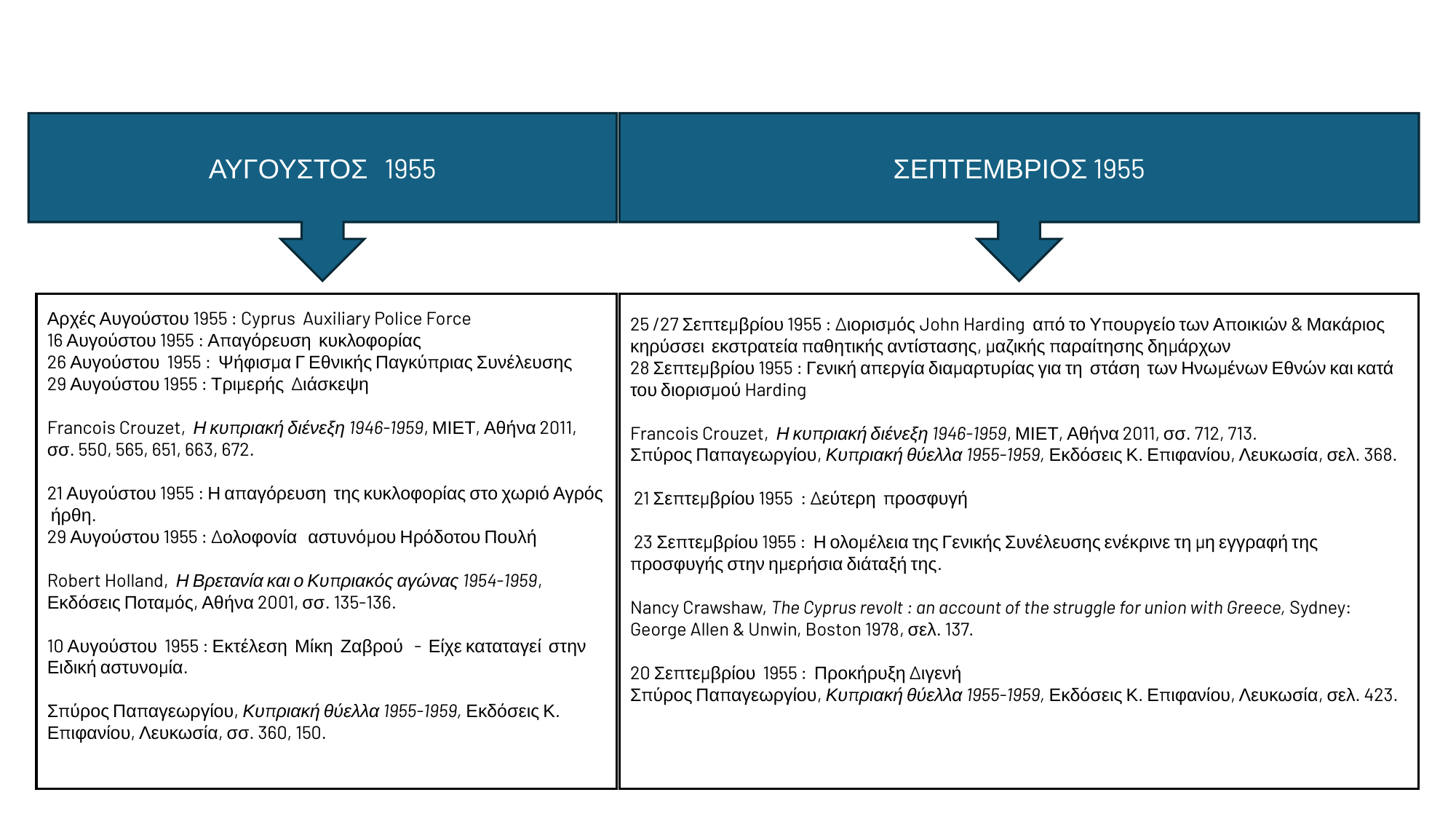

ΑΥΓΟΥΣΤΟΣ   1955

ΣΕΠΤΕΜΒΡΙΟΣ 1955
Αρχές Αυγούστου 1955 : Cyprus  Auxiliary Police Force
16 Αυγούστου 1955 : Απαγόρευση  κυκλοφορίας
26 Αυγούστου  1955 :  Ψήφισμα Γ Εθνικής Παγκύπριας Συνέλευσης
29 Αυγούστου 1955 : Τριμερής  Διάσκεψη

Francois Crouzet,  Η κυπριακή διένεξη 1946-1959, ΜΙΕΤ, Αθήνα 2011, σσ. 550, 565, 651, 663, 672.

21 Αυγούστου 1955 : Η απαγόρευση  της κυκλοφορίας στο χωριό Αγρός  ήρθη.
29 Αυγούστου 1955 : Δολοφονία   αστυνόμου Ηρόδοτου Πουλή

Robert Holland,  Η Βρετανία και ο Κυπριακός αγώνας 1954-1959, Εκδόσεις Ποταμός, Αθήνα 2001, σσ. 135-136.

10 Αυγούστου  1955 : Εκτέλεση  Μίκη  Ζαβρού   -  Είχε καταταγεί  στην  Ειδική αστυνομία.

Σπύρος Παπαγεωργίου, Κυπριακή θύελλα 1955-1959, Εκδόσεις Κ. Επιφανίου, Λευκωσία, σσ. 360, 150.

25 /27 Σεπτεμβρίου 1955 : Διορισμός John Harding  από το Υπουργείο των Αποικιών & Μακάριος  κηρύσσει  εκστρατεία παθητικής αντίστασης, μαζικής παραίτησης δημάρχων
28 Σεπτεμβρίου 1955 : Γενική απεργία διαμαρτυρίας για τη  στάση  των Ηνωμένων Εθνών και κατά του διορισμού Harding

Francois Crouzet,  Η κυπριακή διένεξη 1946-1959, ΜΙΕΤ, Αθήνα 2011, σσ. 712, 713.
Σπύρος Παπαγεωργίου, Κυπριακή θύελλα 1955-1959, Εκδόσεις Κ. Επιφανίου, Λευκωσία, σελ. 368.

 21 Σεπτεμβρίου 1955  : Δεύτερη  προσφυγή

 23 Σεπτεμβρίου 1955 :  Η ολομέλεια της Γενικής Συνέλευσης ενέκρινε τη μη εγγραφή της προσφυγής στην ημερήσια διάταξή της.

Nancy Crawshaw, The Cyprus revolt : an account of the struggle for union with Greece, Sydney: George Allen & Unwin, Boston 1978, σελ. 137.

20 Σεπτεμβρίου  1955 :  Προκήρυξη Διγενή
Σπύρος Παπαγεωργίου, Κυπριακή θύελλα 1955-1959, Εκδόσεις Κ. Επιφανίου, Λευκωσία, σελ. 423.